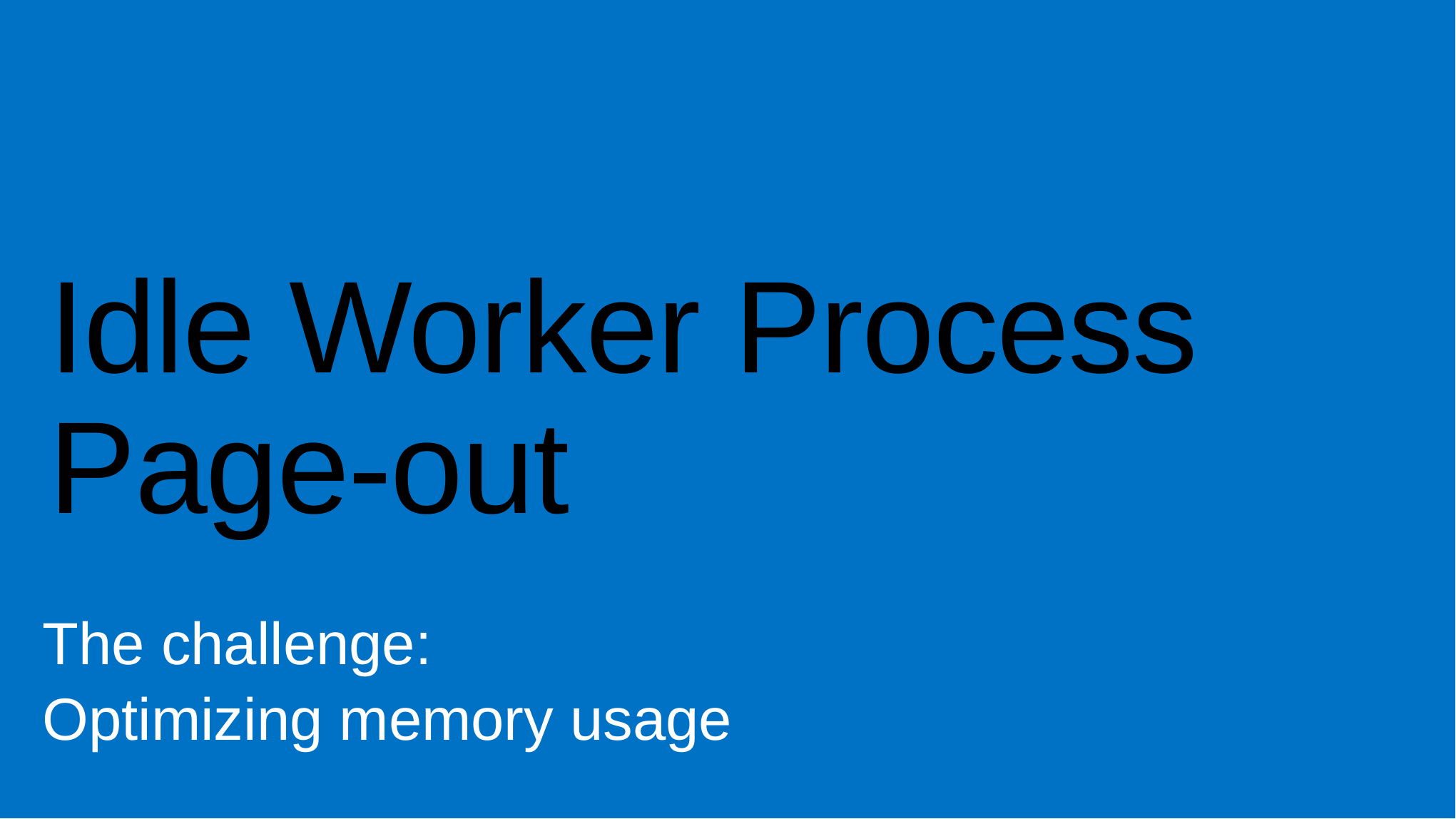

# Idle Worker Process Page-out
The challenge:
Optimizing memory usage